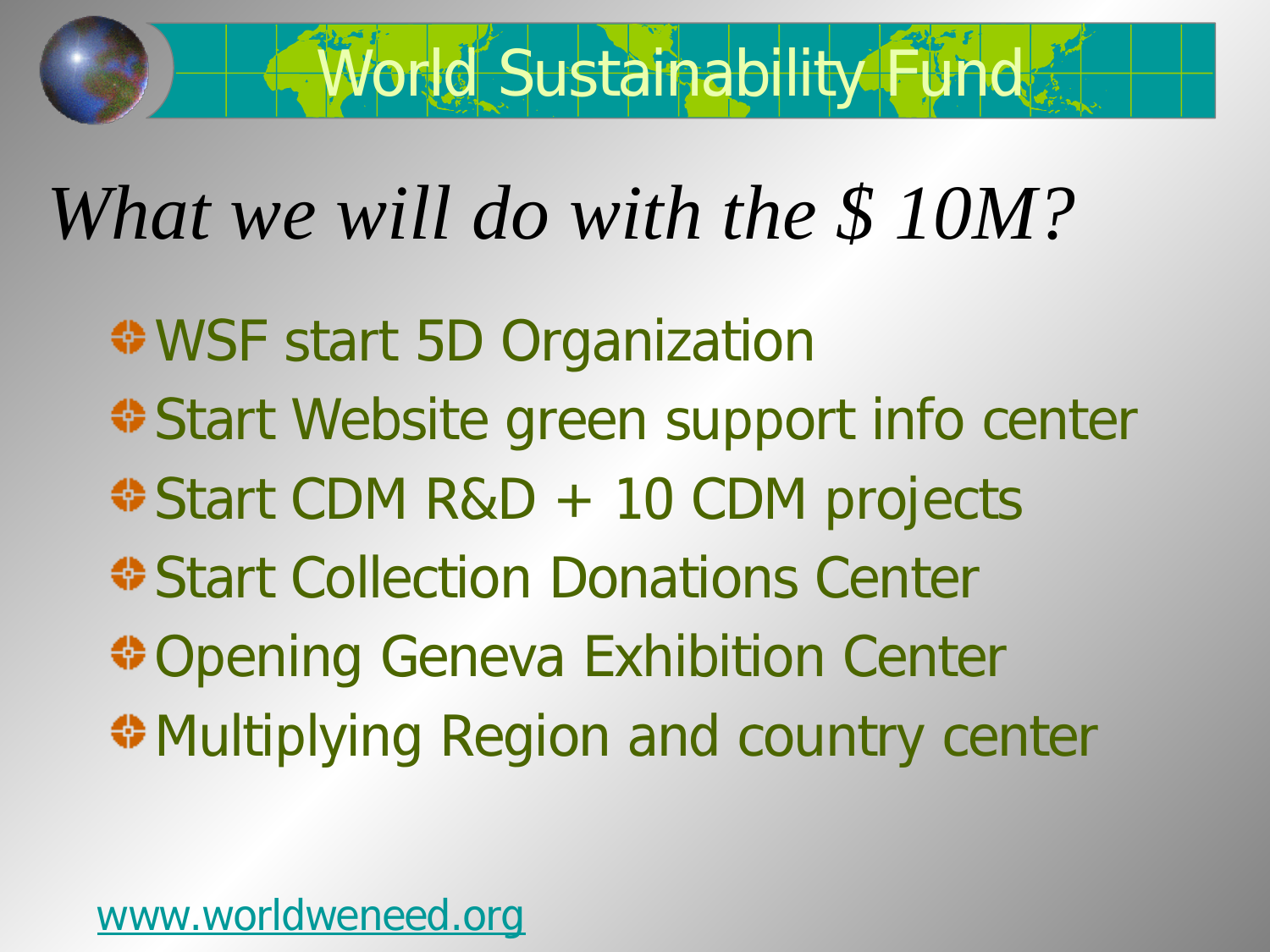

World Sustainability Fund
# What we will do with the $ 10M?
WSF start 5D Organization
Start Website green support info center
Start CDM R&D + 10 CDM projects
Start Collection Donations Center
Opening Geneva Exhibition Center
Multiplying Region and country center
www.worldweneed.org